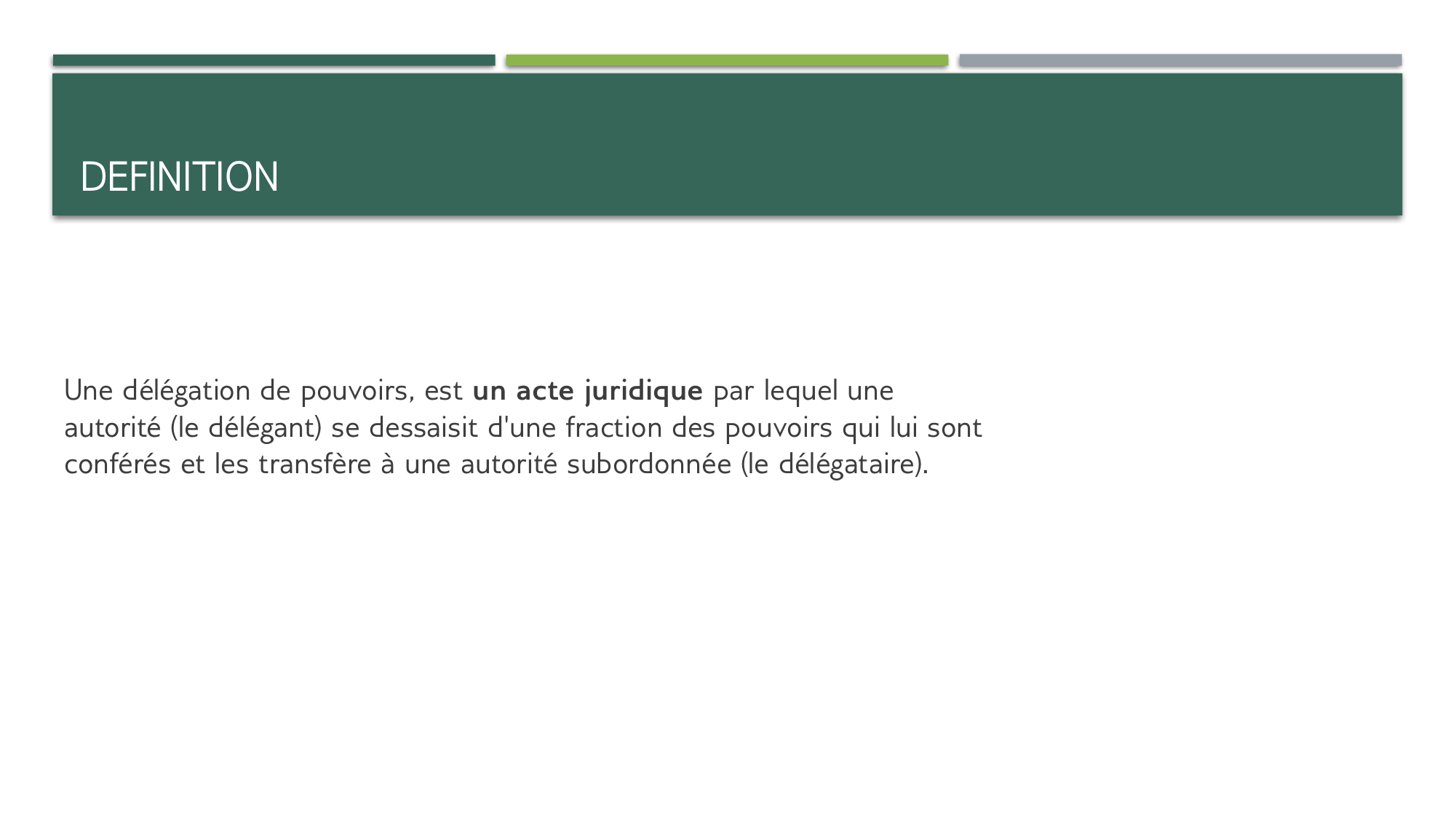

# DEFINITION
Une délégation de pouvoirs, est un acte juridique par lequel une autorité (le délégant) se dessaisit d'une fraction des pouvoirs qui lui sont conférés et les transfère à une autorité subordonnée (le délégataire).